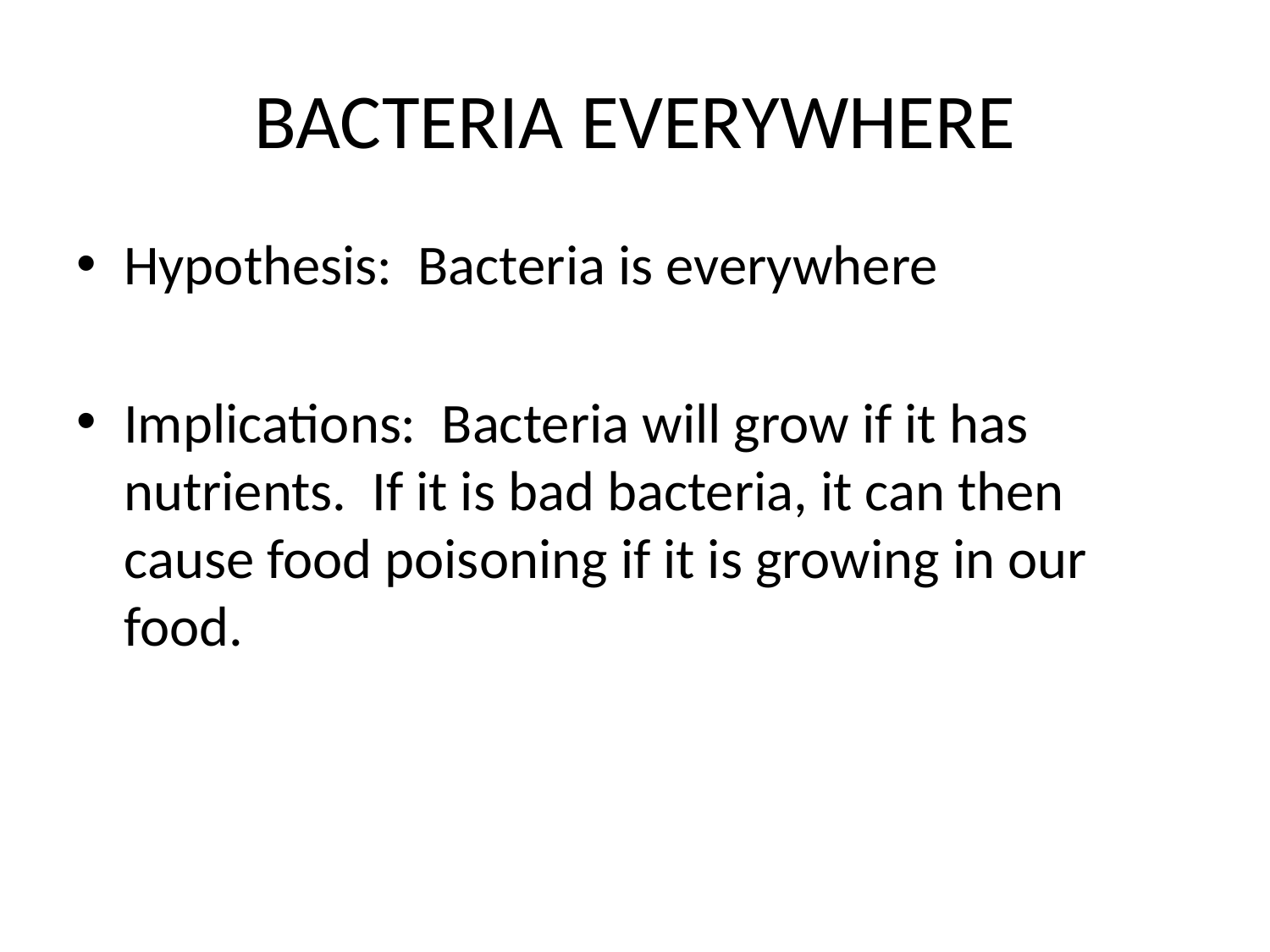

# BACTERIA EVERYWHERE
Hypothesis:  Bacteria is everywhere

Implications:  Bacteria will grow if it has nutrients.  If it is bad bacteria, it can then cause food poisoning if it is growing in our food.